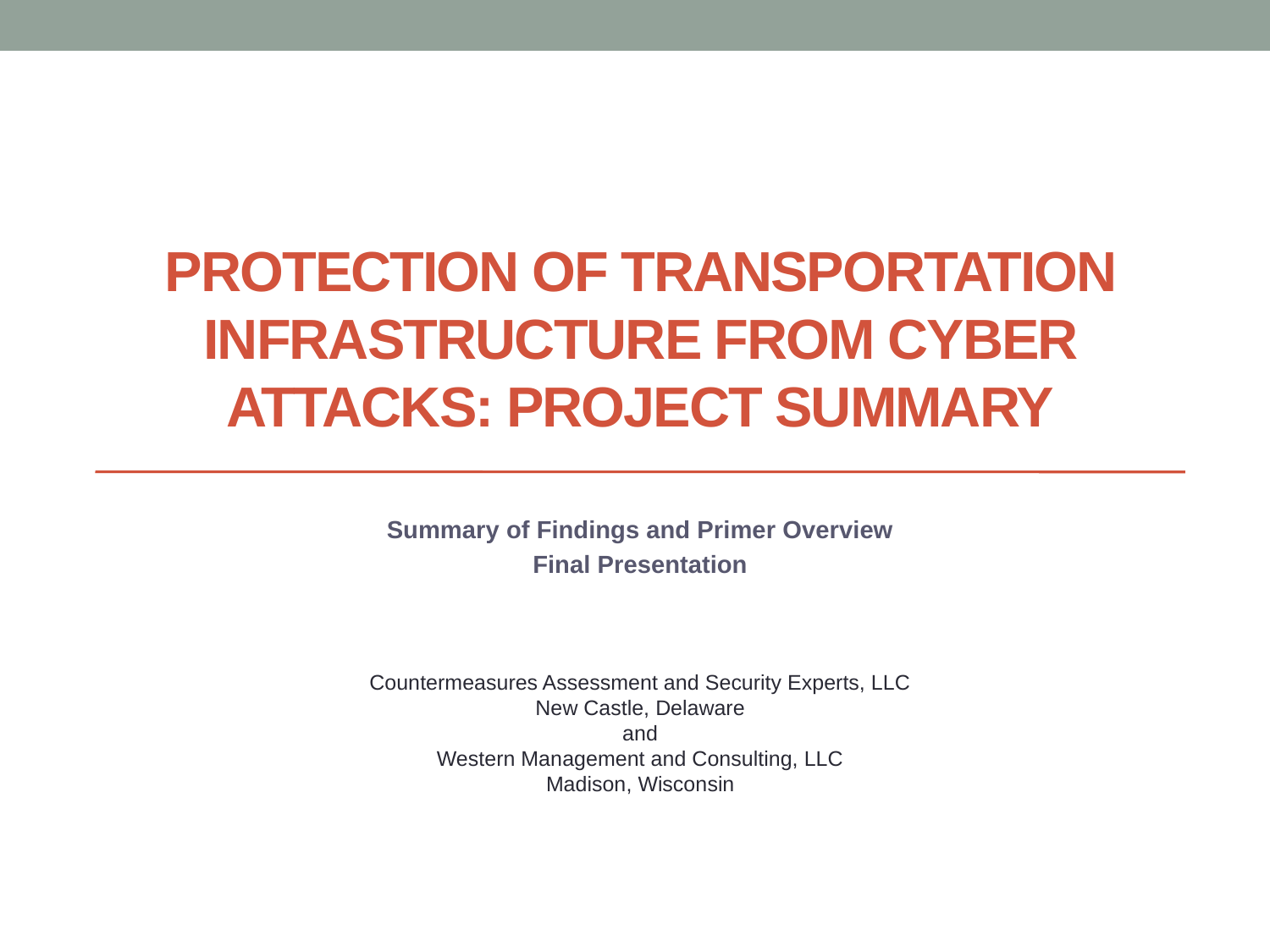

# Protection of Transportation Infrastructure from Cyber Attacks: project summary
Summary of Findings and Primer Overview
Final Presentation
Countermeasures Assessment and Security Experts, LLC
New Castle, Delaware
and
Western Management and Consulting, LLC
Madison, Wisconsin